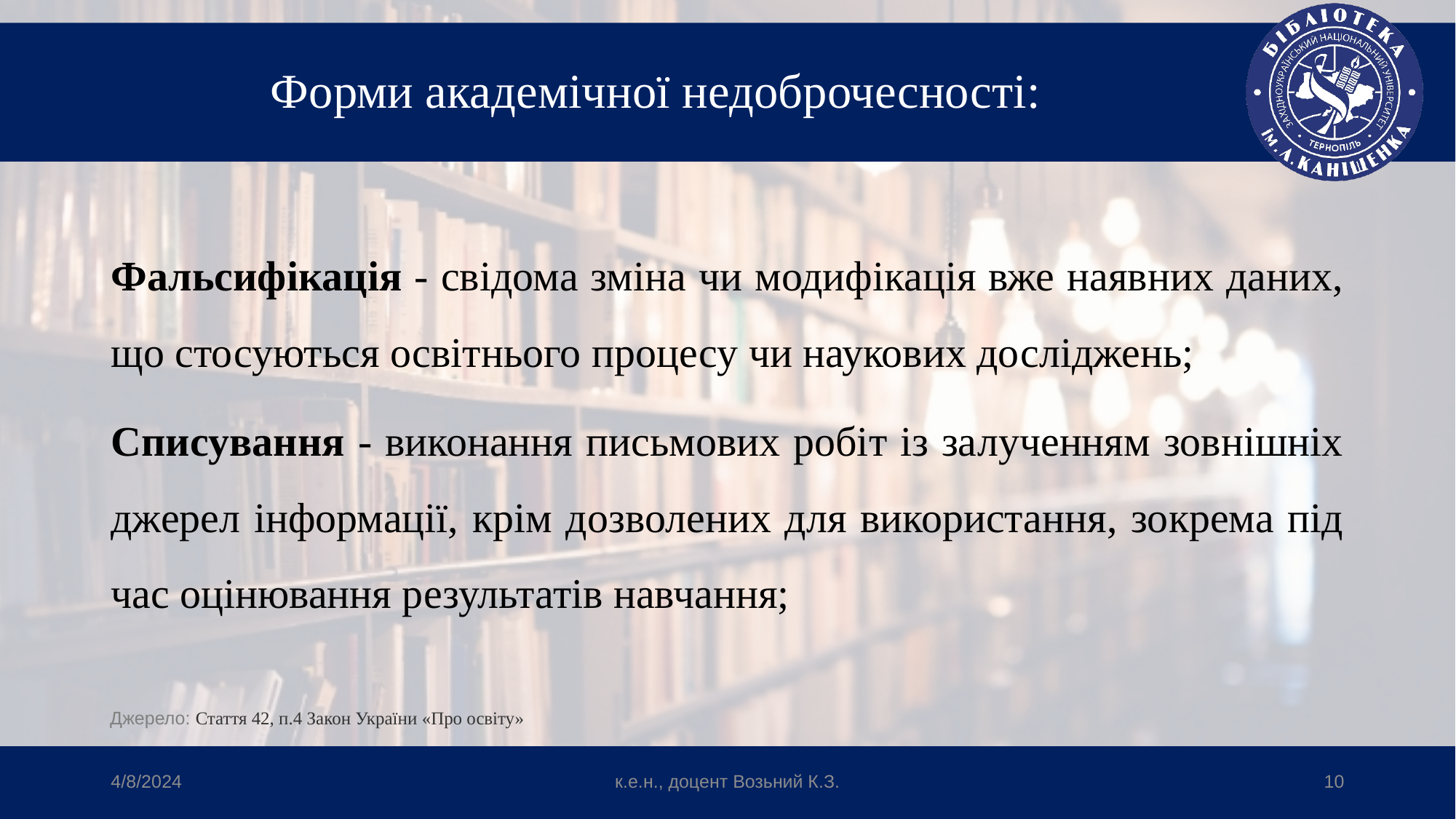

# Форми академічної недоброчесності:
Фальсифікація - свідома зміна чи модифікація вже наявних даних, що стосуються освітнього процесу чи наукових досліджень;
Списування - виконання письмових робіт із залученням зовнішніх джерел інформації, крім дозволених для використання, зокрема під час оцінювання результатів навчання;
Джерело: Стаття 42, п.4 Закон України «Про освіту»
4/8/2024
к.е.н., доцент Возьний К.З.
10